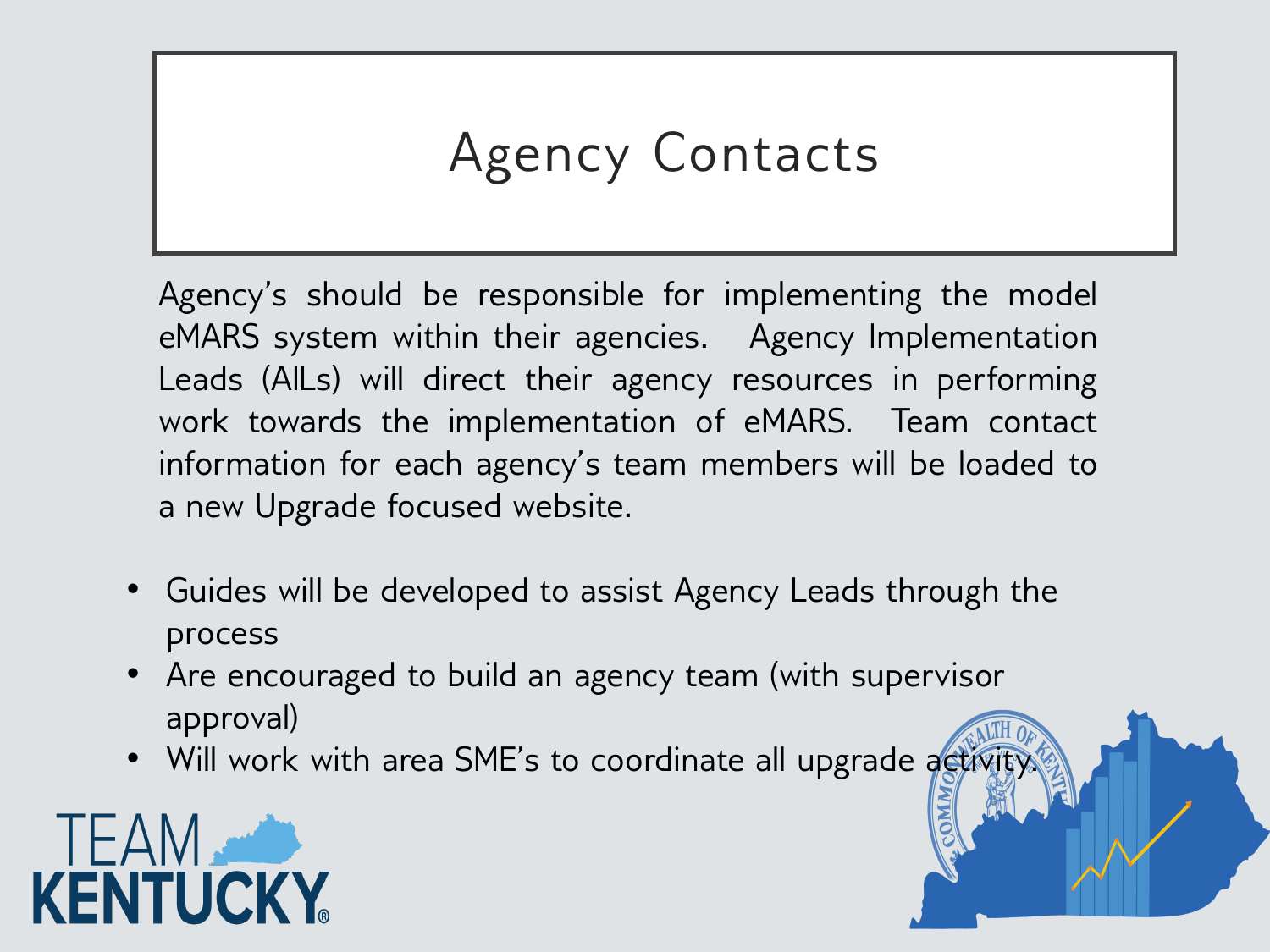

# Agency Contacts
Agency’s should be responsible for implementing the model eMARS system within their agencies.   Agency Implementation Leads (AILs) will direct their agency resources in performing work towards the implementation of eMARS.  Team contact information for each agency’s team members will be loaded to a new Upgrade focused website.

Guides will be developed to assist Agency Leads through the process
Are encouraged to build an agency team (with supervisor approval)
Will work with area SME’s to coordinate all upgrade activity.